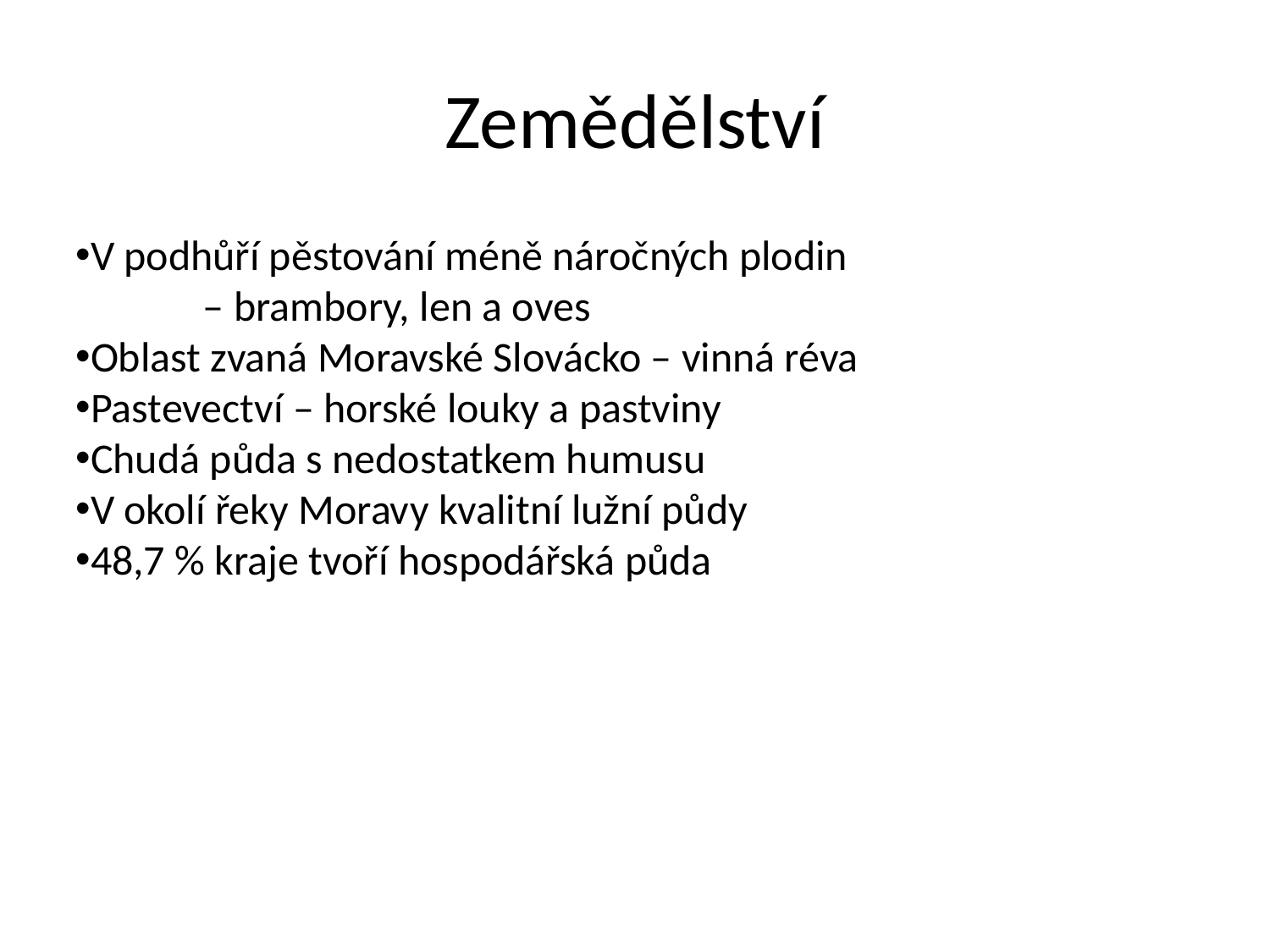

Zemědělství
V podhůří pěstování méně náročných plodin
	– brambory, len a oves
Oblast zvaná Moravské Slovácko – vinná réva
Pastevectví – horské louky a pastviny
Chudá půda s nedostatkem humusu
V okolí řeky Moravy kvalitní lužní půdy
48,7 % kraje tvoří hospodářská půda